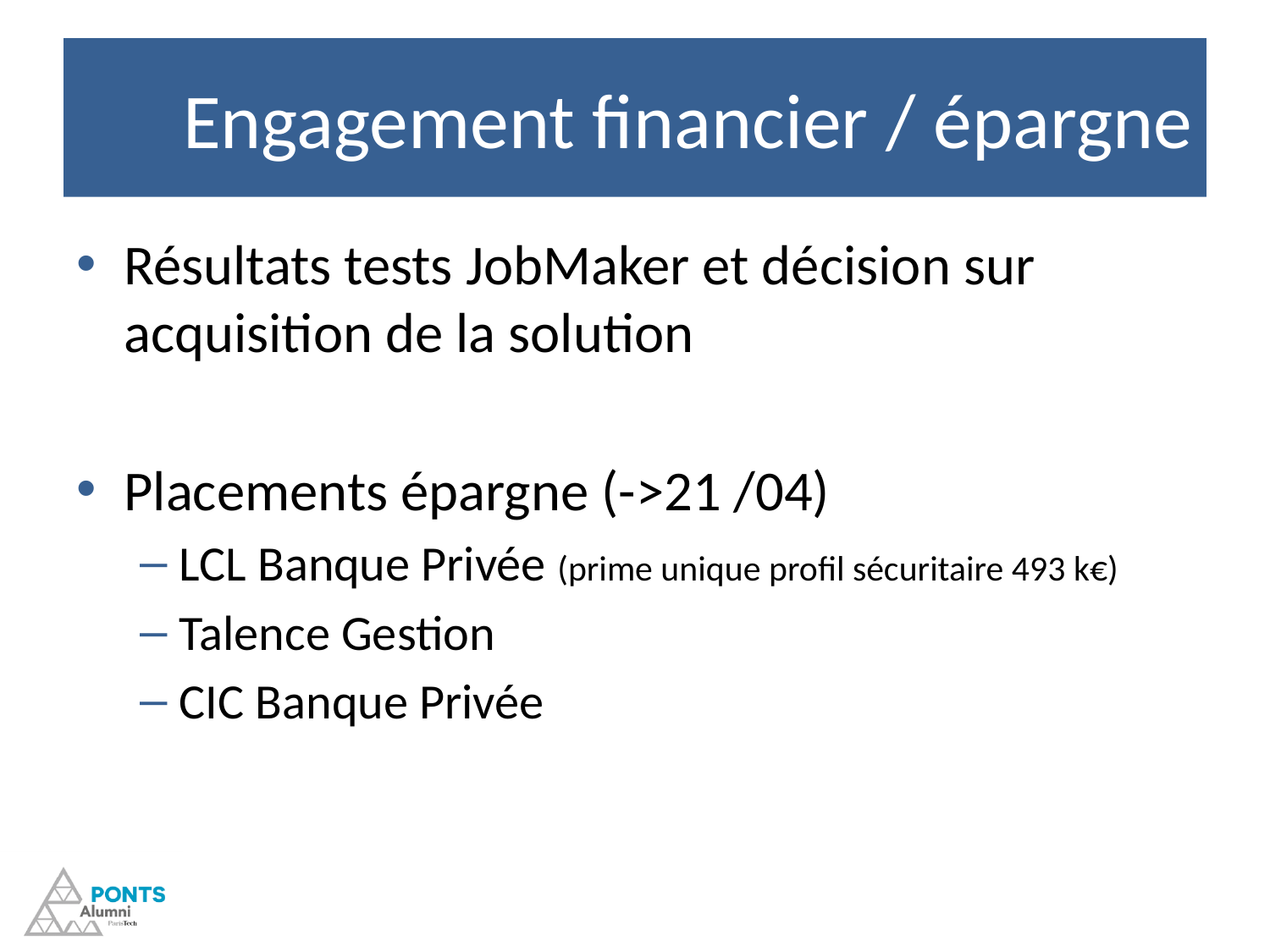

# Engagement financier / épargne
Résultats tests JobMaker et décision sur acquisition de la solution

Placements épargne (->21 /04)
LCL Banque Privée (prime unique profil sécuritaire 493 k€)
Talence Gestion
CIC Banque Privée